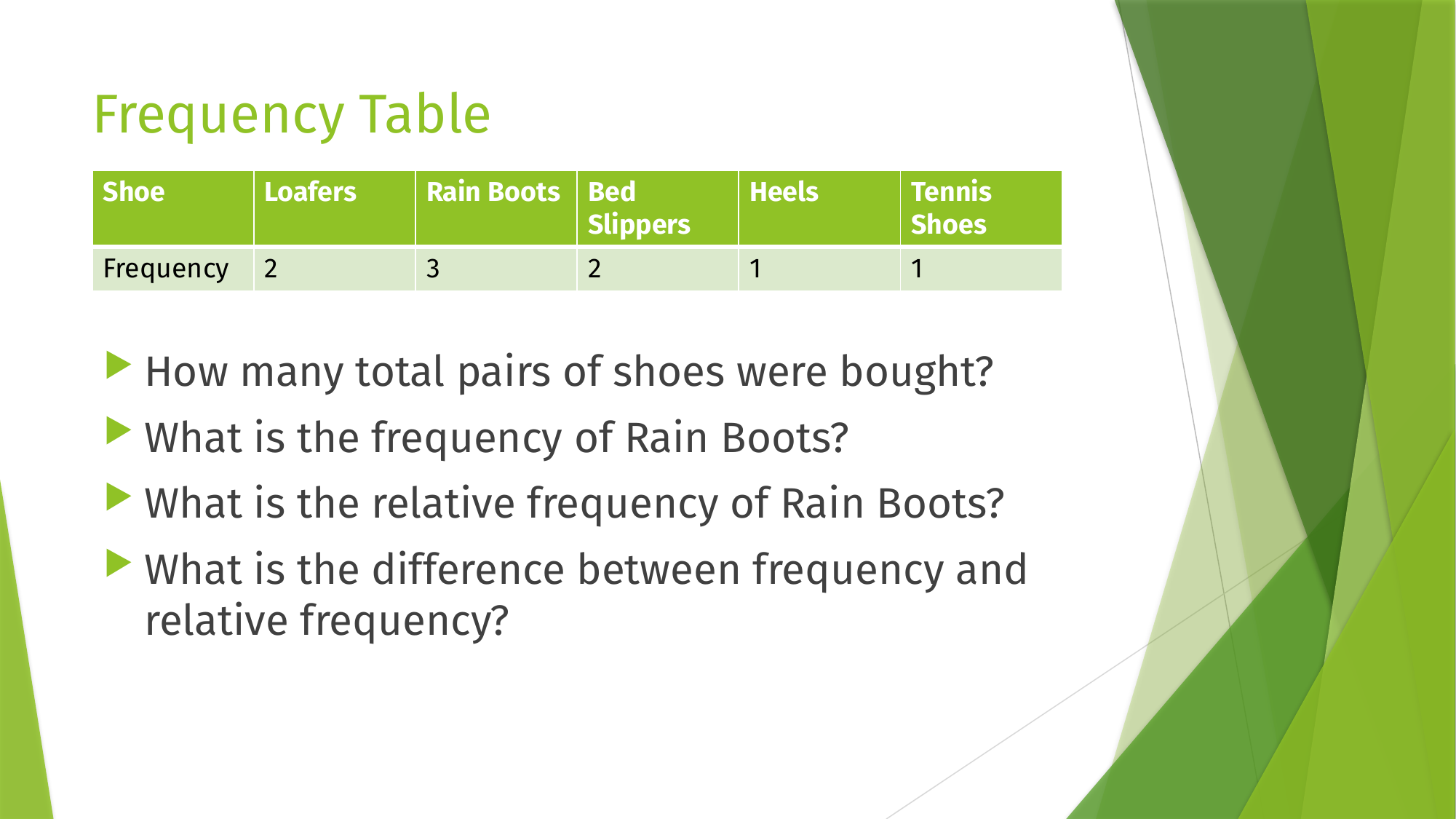

# Frequency Table
| Shoe | Loafers | Rain Boots | Bed Slippers | Heels | Tennis Shoes |
| --- | --- | --- | --- | --- | --- |
| Frequency | 2 | 3 | 2 | 1 | 1 |
How many total pairs of shoes were bought?
What is the frequency of Rain Boots?
What is the relative frequency of Rain Boots?
What is the difference between frequency and relative frequency?